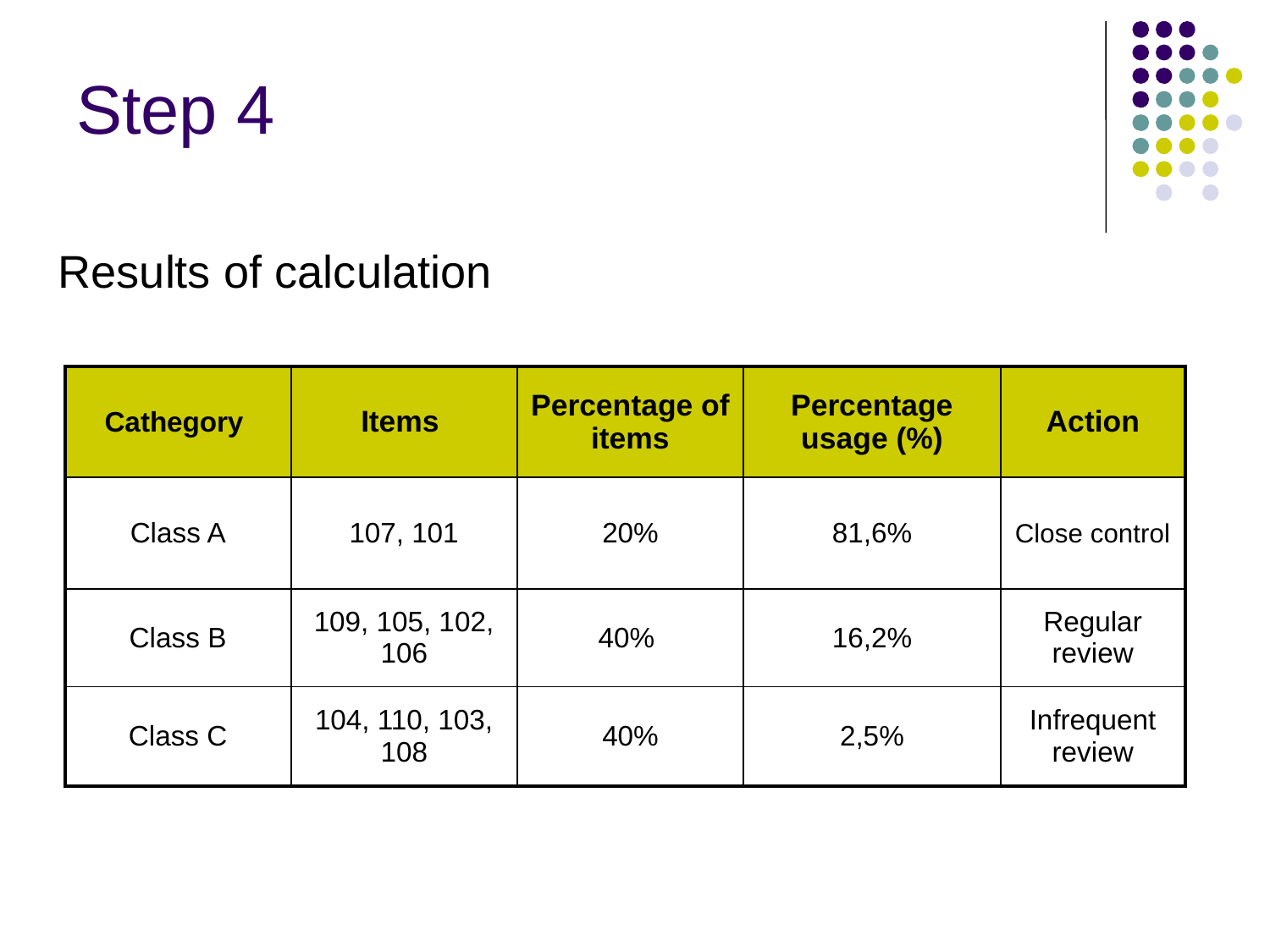

Step 4
Results of calculation
| Cathegory | Items | Percentage of items | Percentage usage (%) | Action |
| --- | --- | --- | --- | --- |
| Class A | 107, 101 | 20% | 81,6% | Close control |
| Class B | 109, 105, 102, 106 | 40% | 16,2% | Regular review |
| Class C | 104, 110, 103, 108 | 40% | 2,5% | Infrequent review |